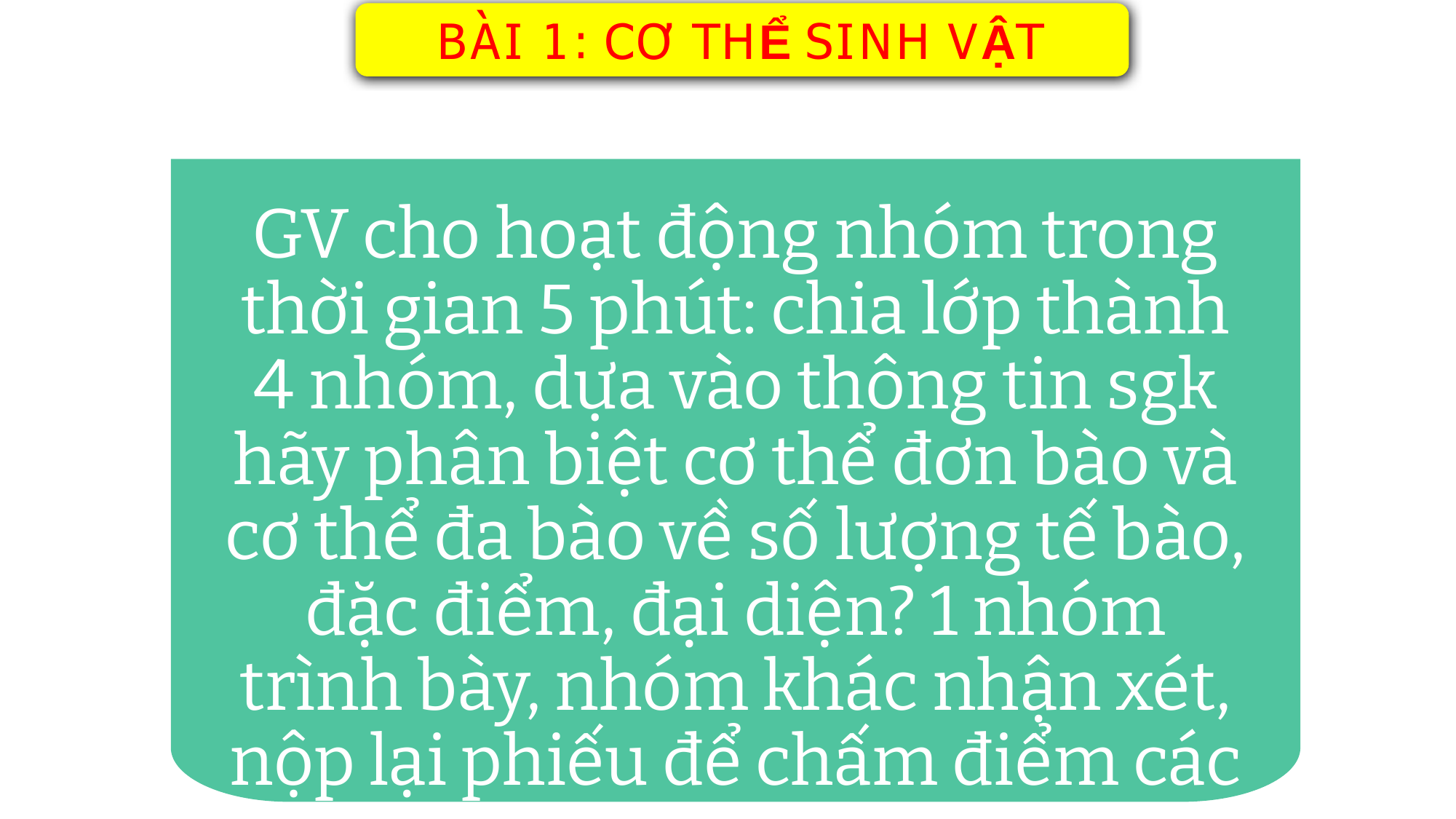

BÀI 1: CƠ THỂ SINH VẬT
GV cho hoạt động nhóm trong thời gian 5 phút: chia lớp thành 4 nhóm, dựa vào thông tin sgk hãy phân biệt cơ thể đơn bào và cơ thể đa bào về số lượng tế bào, đặc điểm, đại diện? 1 nhóm trình bày, nhóm khác nhận xét, nộp lại phiếu để chấm điểm các nhóm.